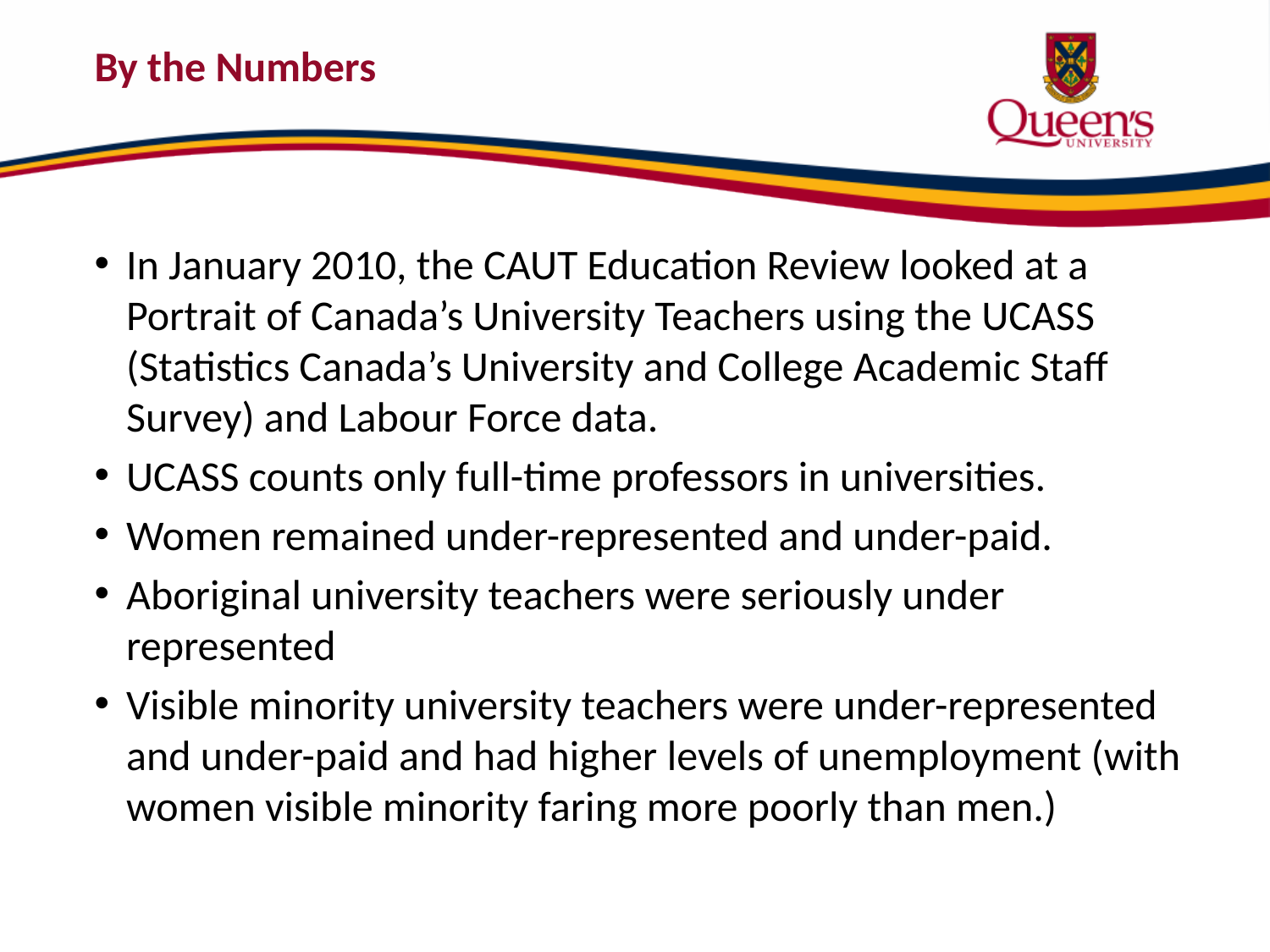

# By the Numbers
In January 2010, the CAUT Education Review looked at a Portrait of Canada’s University Teachers using the UCASS (Statistics Canada’s University and College Academic Staff Survey) and Labour Force data.
UCASS counts only full-time professors in universities.
Women remained under-represented and under-paid.
Aboriginal university teachers were seriously under represented
Visible minority university teachers were under-represented and under-paid and had higher levels of unemployment (with women visible minority faring more poorly than men.)